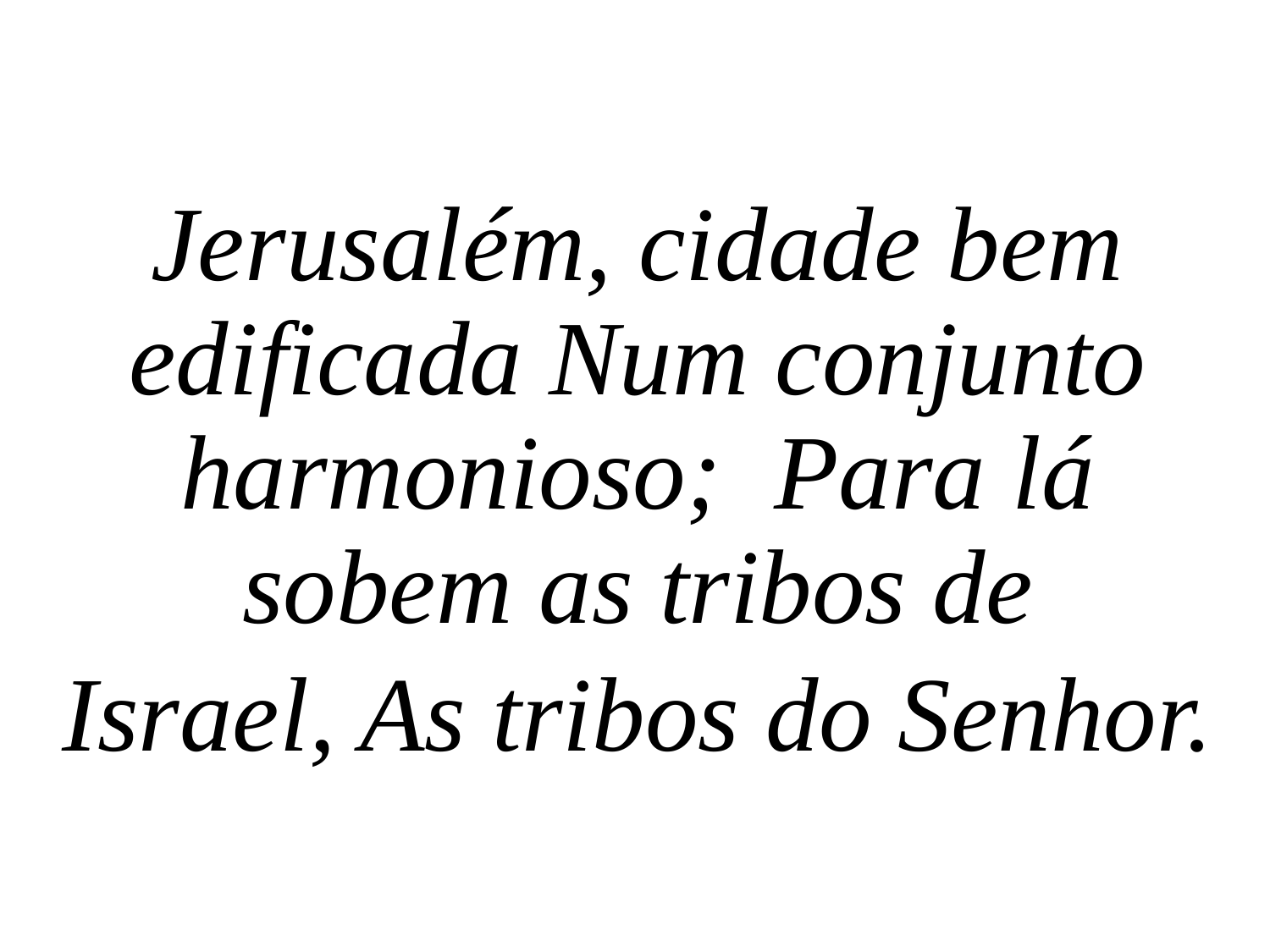

Jerusalém, cidade bem edificada Num conjunto harmonioso;  Para lá sobem as tribos de
Israel, As tribos do Senhor.